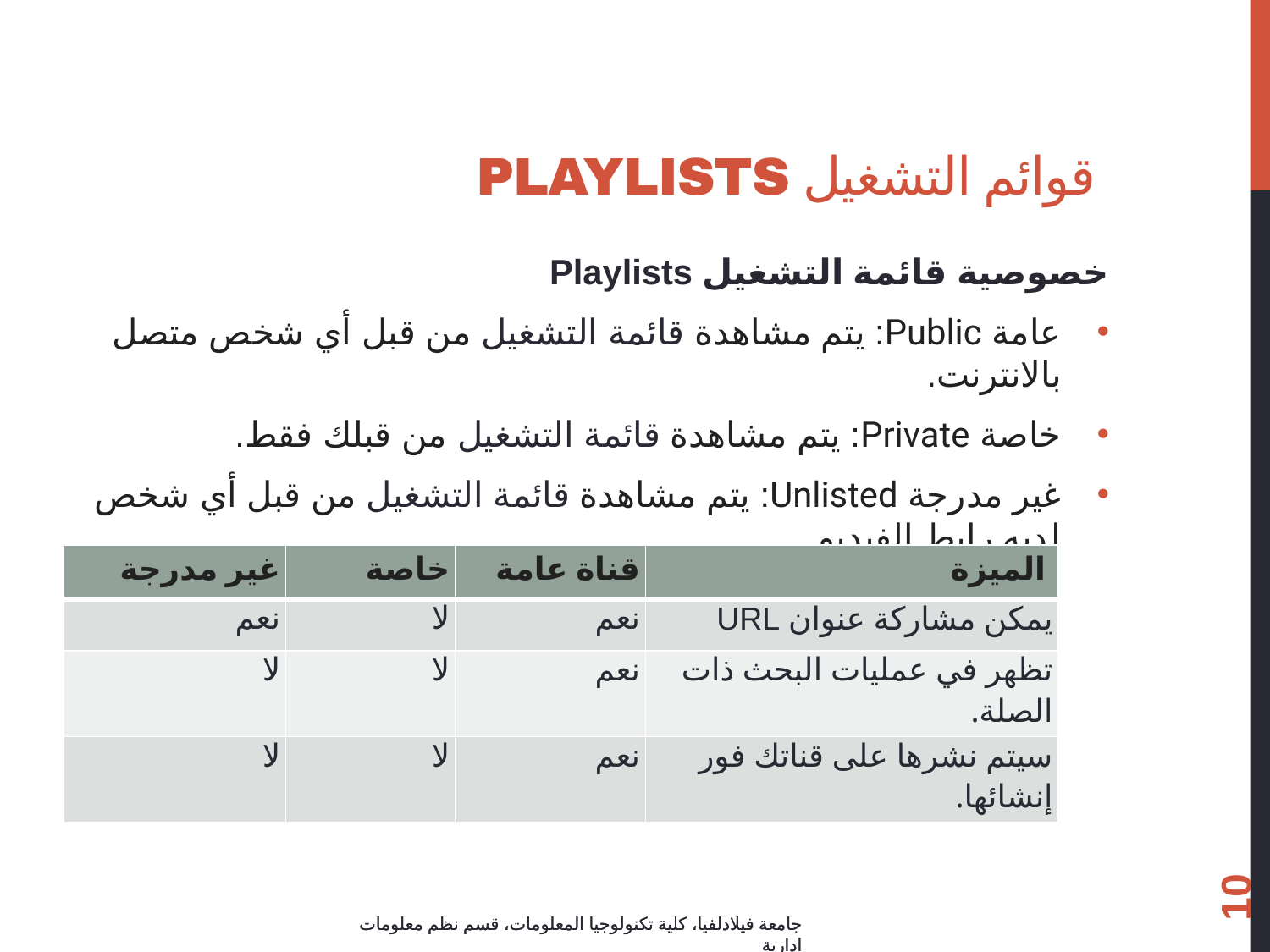

# قوائم التشغيل playlists
خصوصية قائمة التشغيل Playlists
عامة Public: يتم مشاهدة قائمة التشغيل من قبل أي شخص متصل بالانترنت.
خاصة Private: يتم مشاهدة قائمة التشغيل من قبلك فقط.
غير مدرجة Unlisted: يتم مشاهدة قائمة التشغيل من قبل أي شخص لديه رابط الفيديو.
| غير مدرجة | خاصة | قناة عامة | الميزة |
| --- | --- | --- | --- |
| نعم | لا | نعم | يمكن مشاركة عنوان URL |
| لا | لا | نعم | تظهر في عمليات البحث ذات الصلة. |
| لا | لا | نعم | سيتم نشرها على قناتك فور إنشائها. |
10